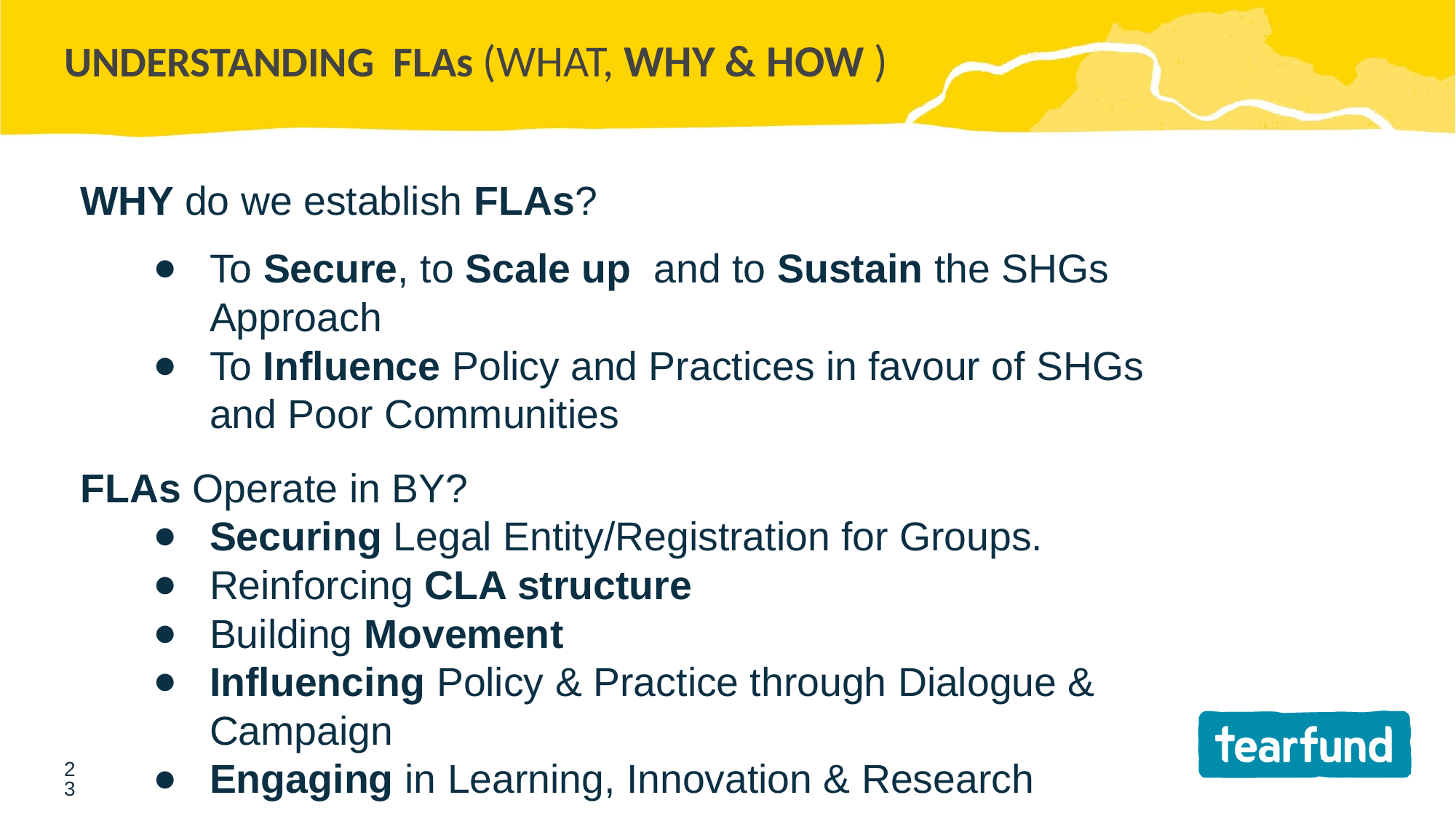

# UNDERSTANDING  FLAs (WHAT, WHY & HOW )
WHY do we establish FLAs?

To Secure, to Scale up  and to Sustain the SHGs Approach
To Influence Policy and Practices in favour of SHGs and Poor Communities

FLAs Operate in BY?
Securing Legal Entity/Registration for Groups.
Reinforcing CLA structure
Building Movement
Influencing Policy & Practice through Dialogue & Campaign
Engaging in Learning, Innovation & Research